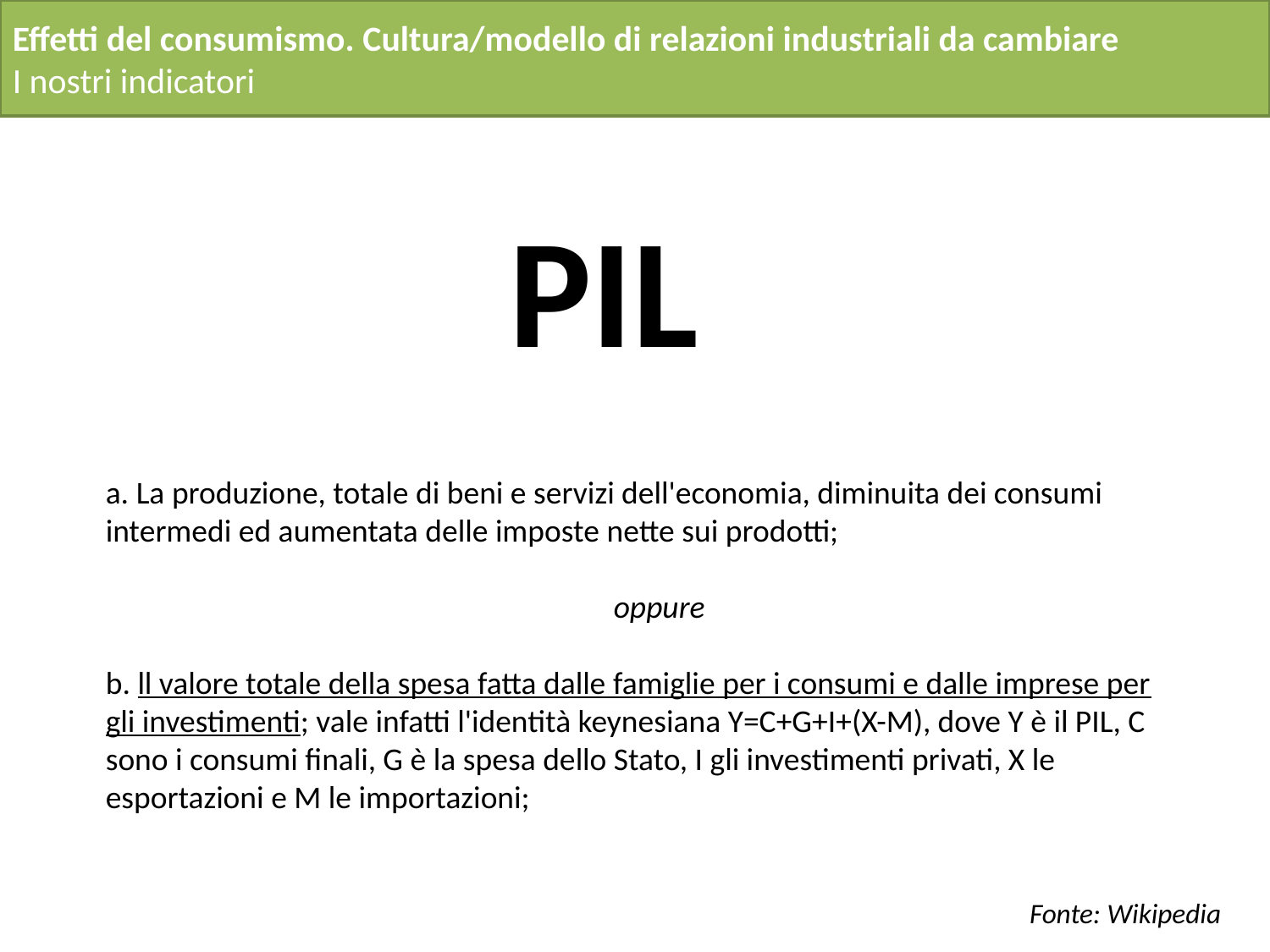

Effetti del consumismo. Cultura/modello di relazioni industriali da cambiare
I nostri indicatori
PIL
a. La produzione, totale di beni e servizi dell'economia, diminuita dei consumi intermedi ed aumentata delle imposte nette sui prodotti;

				oppure

b. ll valore totale della spesa fatta dalle famiglie per i consumi e dalle imprese per gli investimenti; vale infatti l'identità keynesiana Y=C+G+I+(X-M), dove Y è il PIL, C sono i consumi finali, G è la spesa dello Stato, I gli investimenti privati, X le esportazioni e M le importazioni;
Fonte: Wikipedia